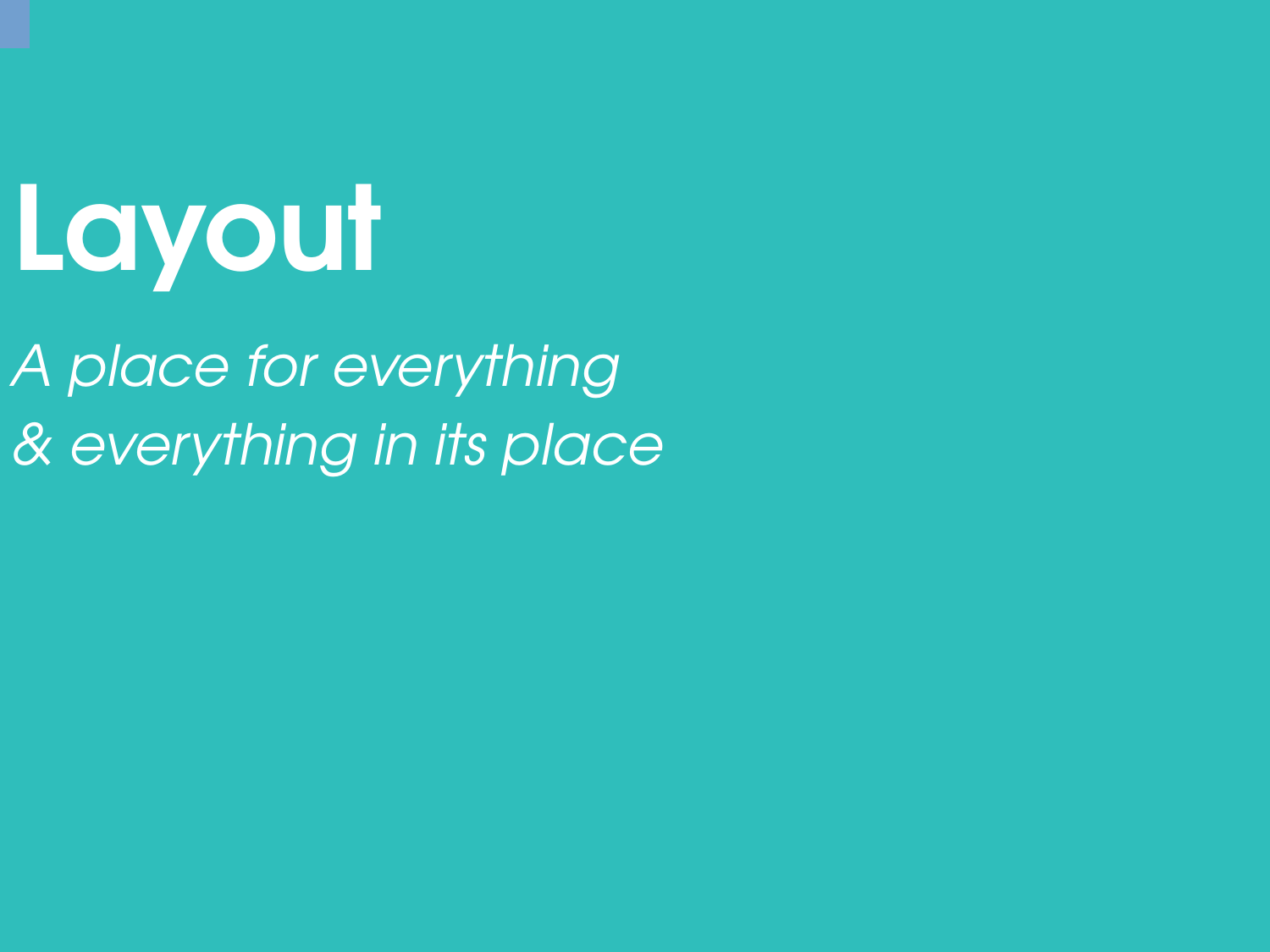

|  |  |  |  |
| --- | --- | --- | --- |
|  |  |  |  |
|  |  |  |  |
# Layout
A place for everything
& everything in its place